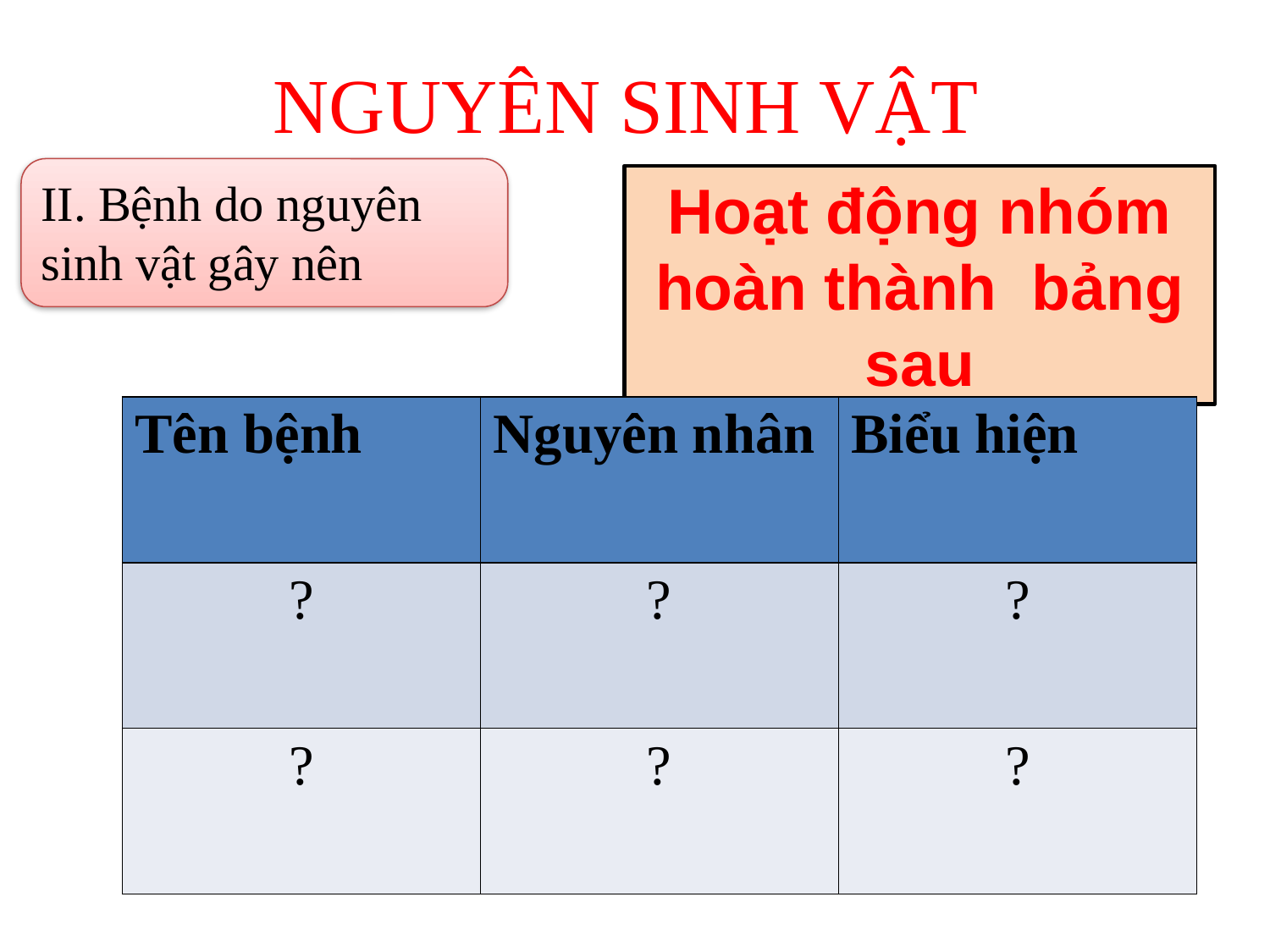

# NGUYÊN SINH VẬT
II. Bệnh do nguyên sinh vật gây nên
Hoạt động nhóm hoàn thành  bảng sau
| Tên bệnh | Nguyên nhân | Biểu hiện |
| --- | --- | --- |
| ? | ? | ? |
| ? | ? | ? |